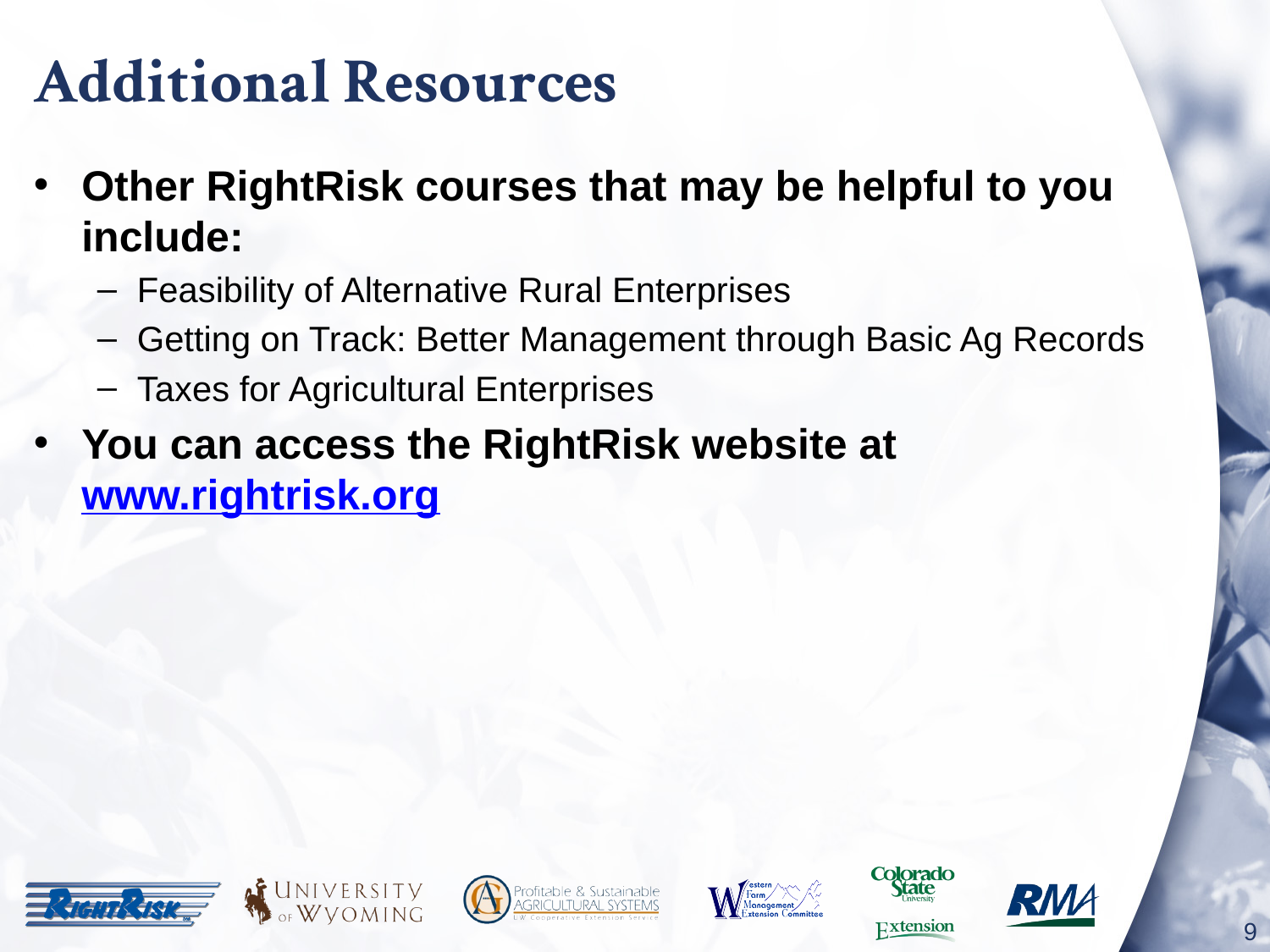

# Additional Resources
Other RightRisk courses that may be helpful to you include:
Feasibility of Alternative Rural Enterprises
Getting on Track: Better Management through Basic Ag Records
Taxes for Agricultural Enterprises
You can access the RightRisk website at www.rightrisk.org